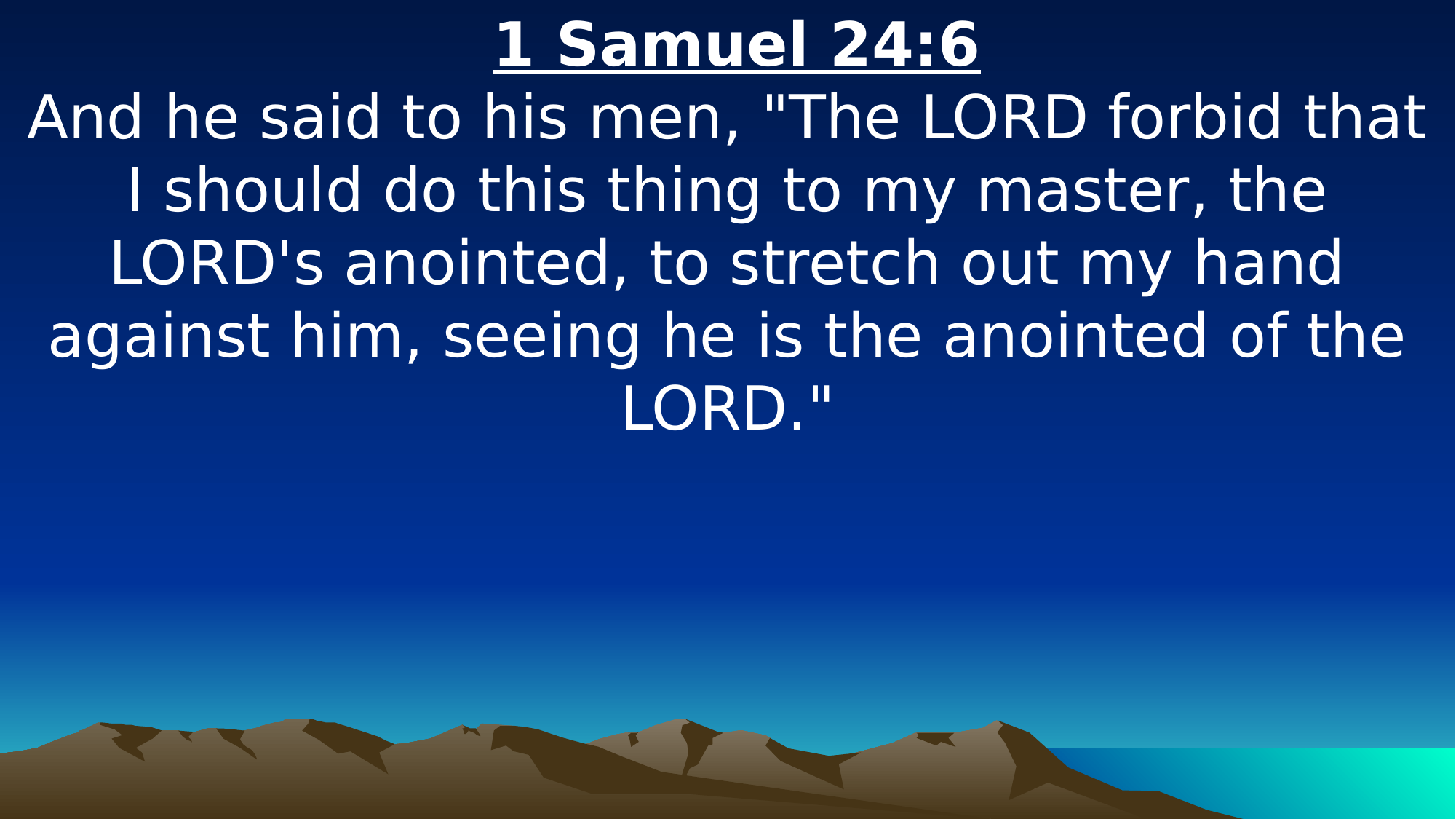

1 Samuel 24:6
And he said to his men, "The LORD forbid that I should do this thing to my master, the LORD's anointed, to stretch out my hand against him, seeing he is the anointed of the LORD."